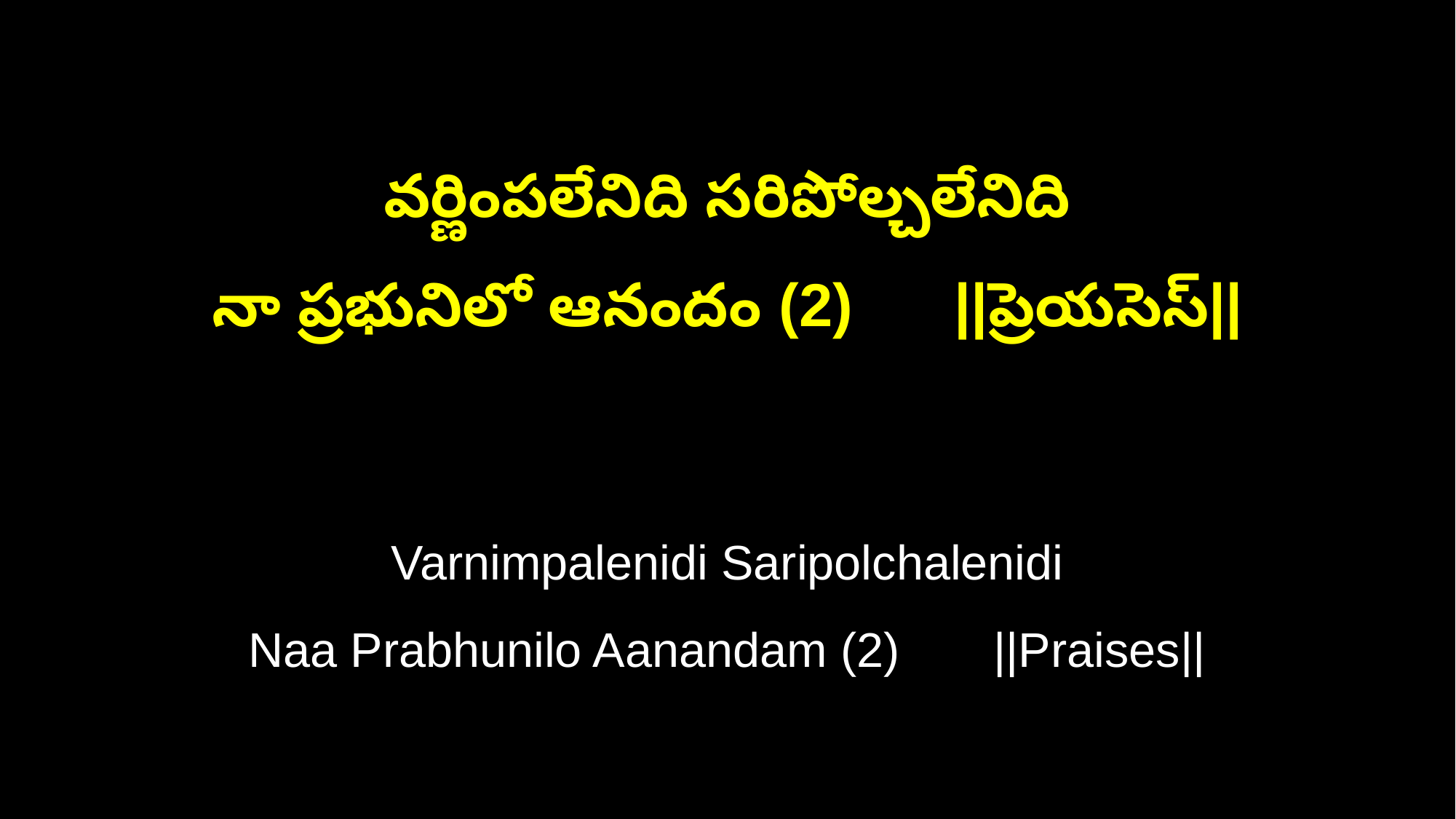

వర్ణింపలేనిది సరిపోల్చలేనిది
నా ప్రభునిలో ఆనందం (2)      ||ప్రెయసెస్||
Varnimpalenidi Saripolchalenidi
Naa Prabhunilo Aanandam (2)       ||Praises||